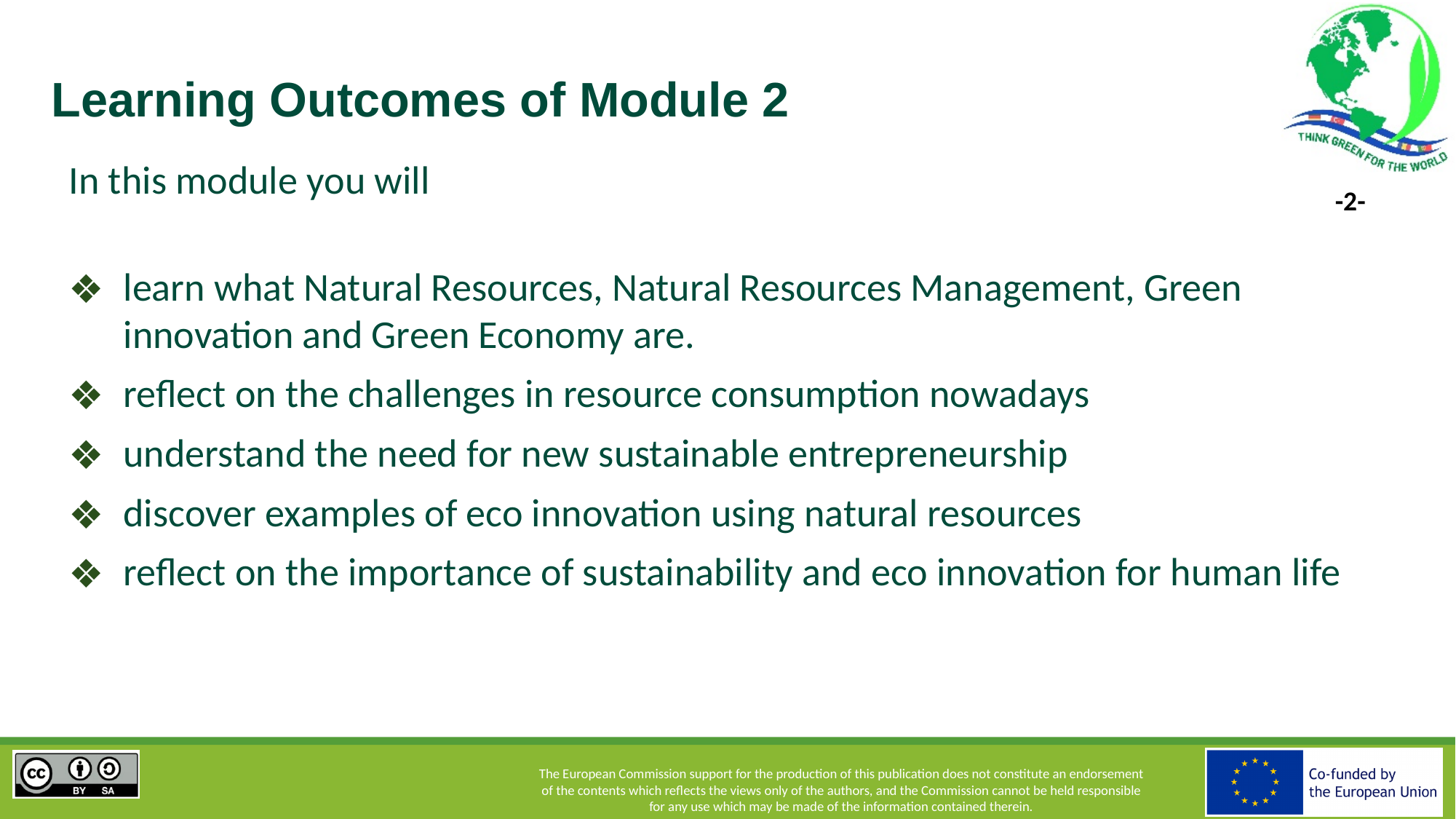

# Learning Outcomes of Module 2

In this module you will
learn what Natural Resources, Natural Resources Management, Green innovation and Green Economy are.
reflect on the challenges in resource consumption nowadays
understand the need for new sustainable entrepreneurship
discover examples of eco innovation using natural resources
reflect on the importance of sustainability and eco innovation for human life